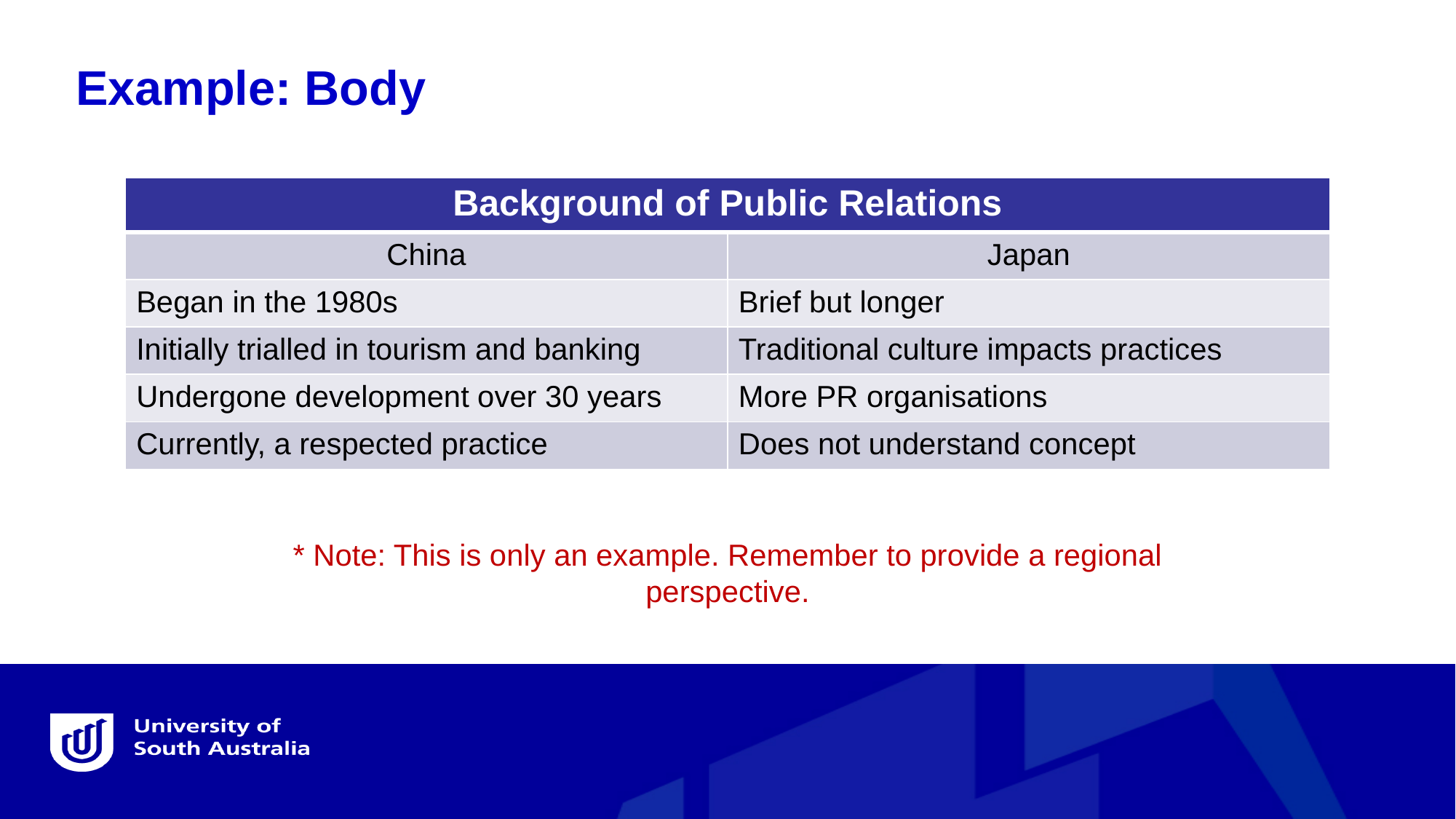

Example: Body
| Background of Public Relations |  |
| --- | --- |
| China | Japan |
| Began in the 1980s | Brief but longer |
| Initially trialled in tourism and banking | Traditional culture impacts practices |
| Undergone development over 30 years | More PR organisations |
| Currently, a respected practice | Does not understand concept |
* Note: This is only an example. Remember to provide a regional perspective.